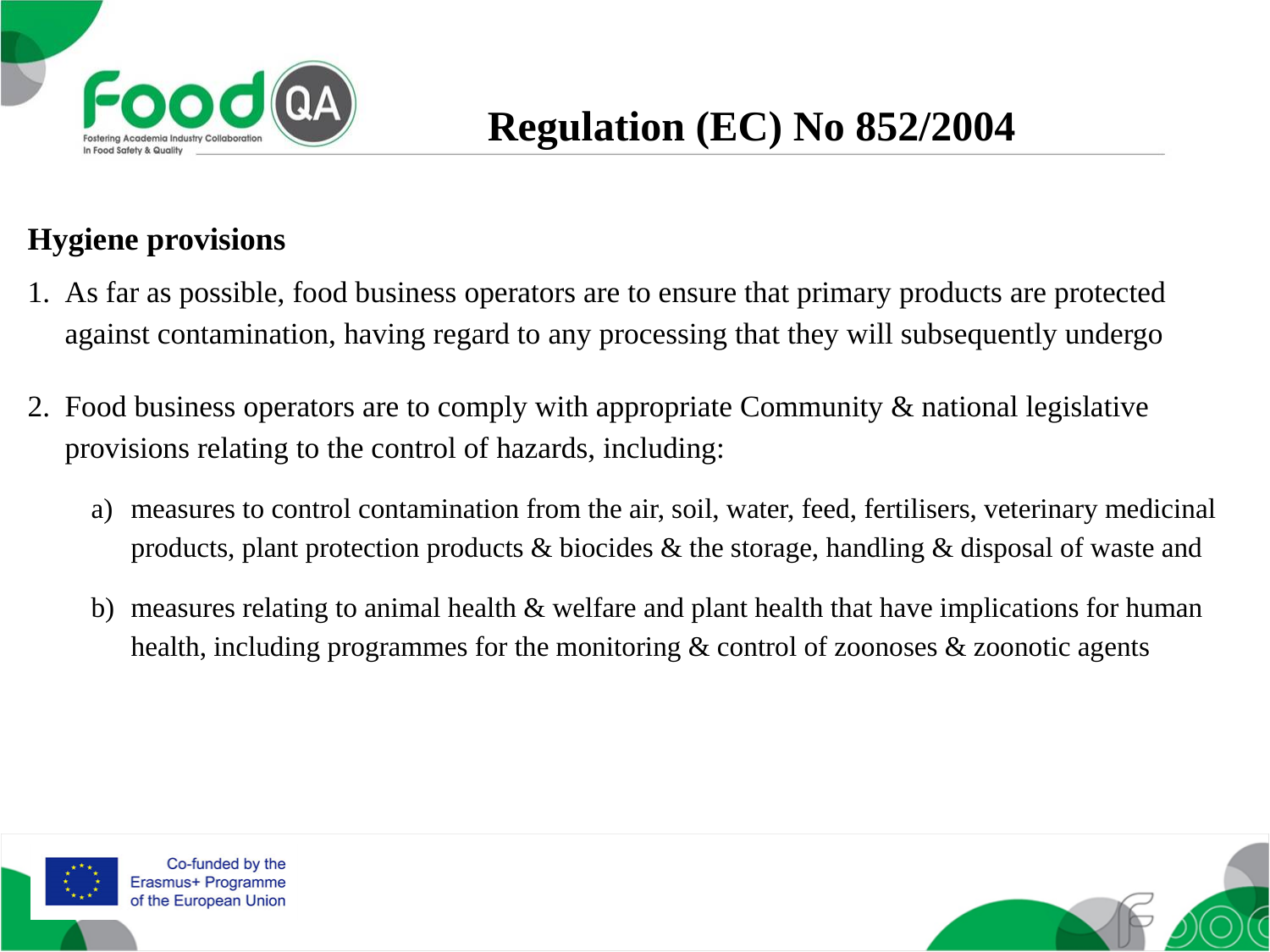

Regulation (EC) No 852/2004
Hygiene provisions
As far as possible, food business operators are to ensure that primary products are protected against contamination, having regard to any processing that they will subsequently undergo
Food business operators are to comply with appropriate Community & national legislative provisions relating to the control of hazards, including:
measures to control contamination from the air, soil, water, feed, fertilisers, veterinary medicinal products, plant protection products & biocides & the storage, handling & disposal of waste and
measures relating to animal health & welfare and plant health that have implications for human health, including programmes for the monitoring & control of zoonoses & zoonotic agents